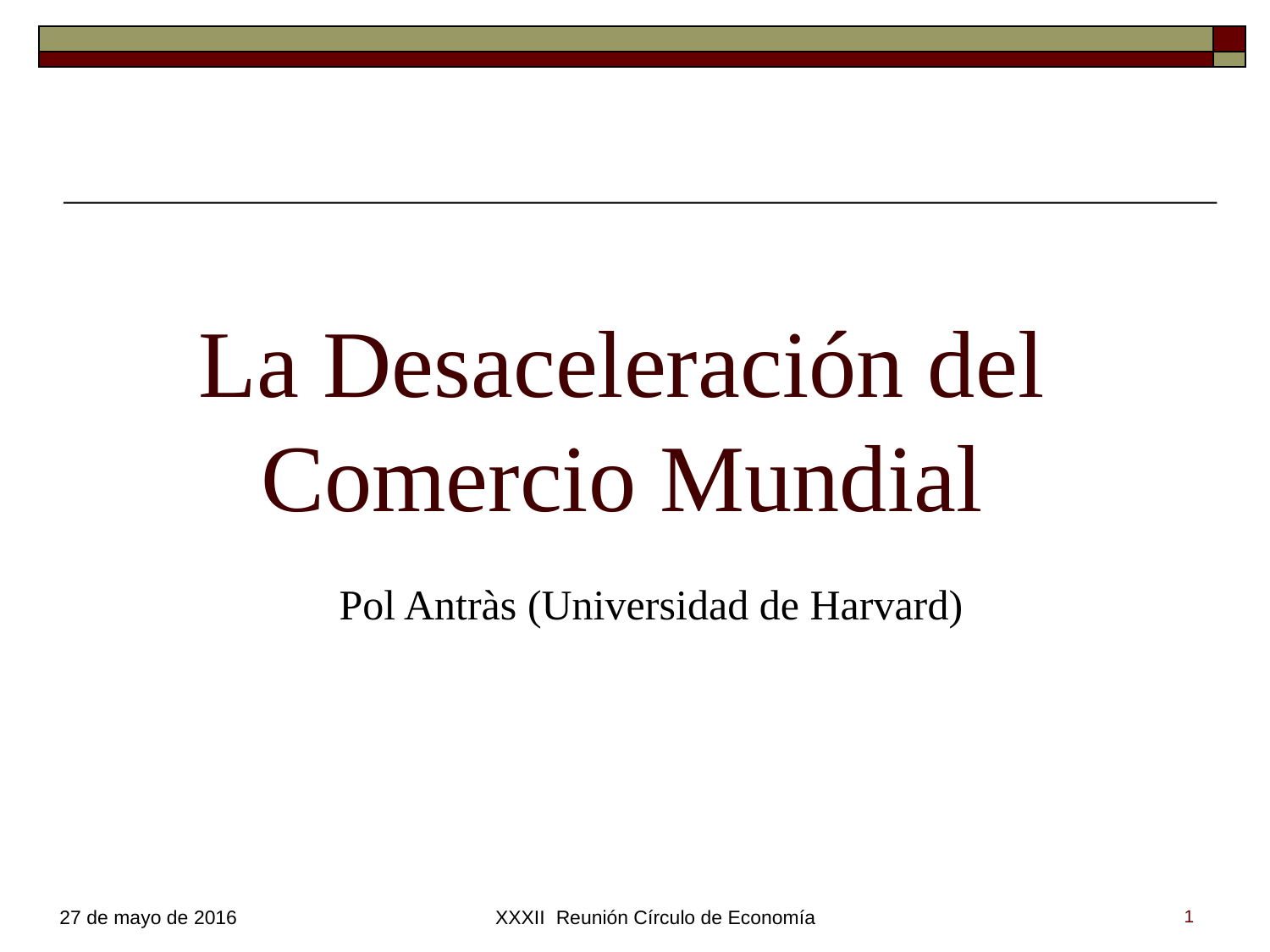

La Desaceleración del
Comercio Mundial
Pol Antràs (Universidad de Harvard)
27 de mayo de 2016 	         	          XXXII  Reunión Círculo de Economía
1